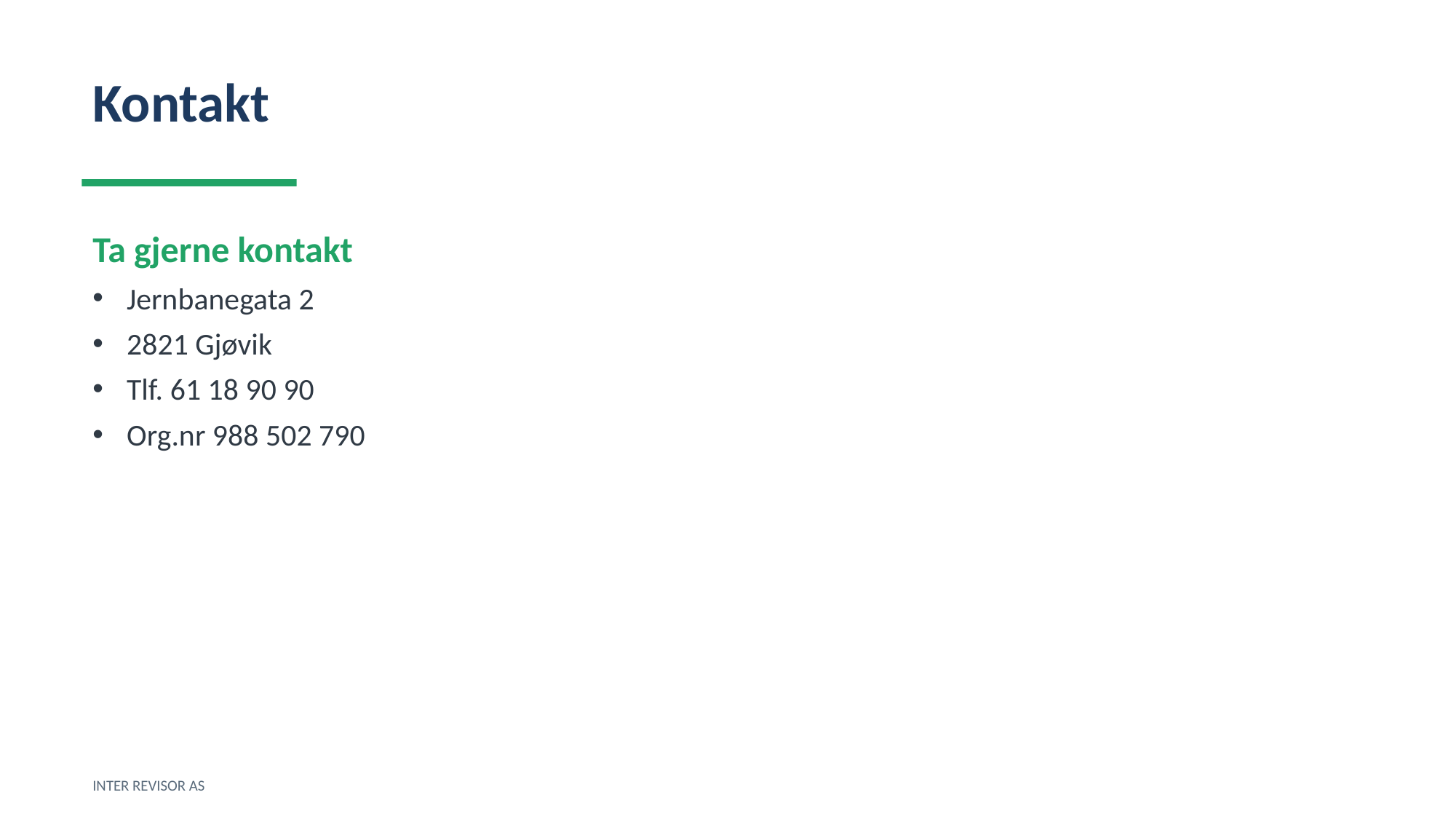

Kontakt

Ta gjerne kontakt
Jernbanegata 2
2821 Gjøvik
Tlf. 61 18 90 90
Org.nr 988 502 790
INTER REVISOR AS